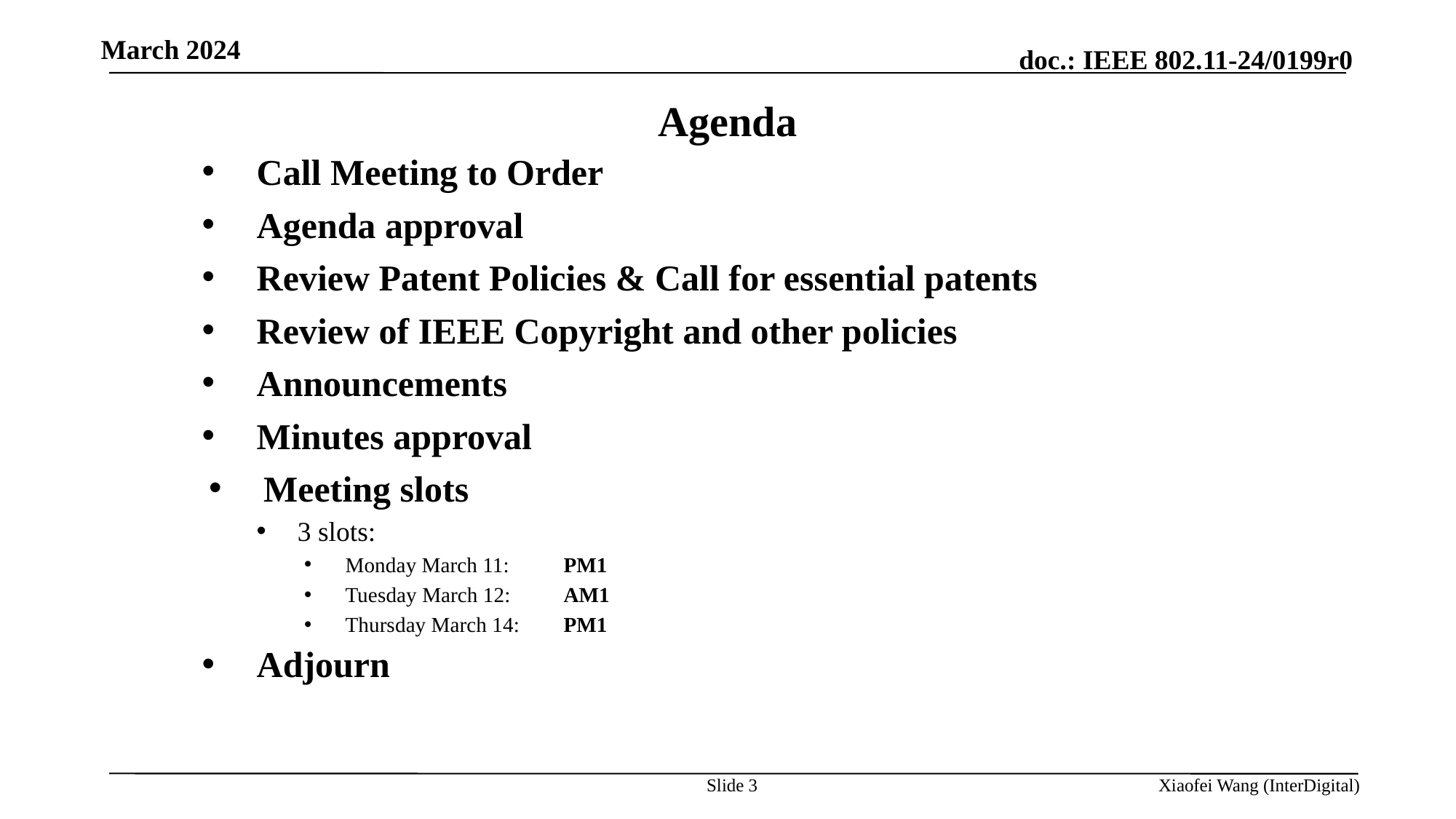

March 2024
Agenda

Call Meeting to Order
Agenda approval
Review Patent Policies & Call for essential patents
Review of IEEE Copyright and other policies
Announcements
Minutes approval
Meeting slots
3 slots:
Monday March 11: 	PM1
Tuesday March 12: 	AM1
Thursday March 14: 	PM1
Adjourn
 CONFIRM 3GPP_TSG_RAN
Slide 3
Xiaofei Wang (InterDigital)